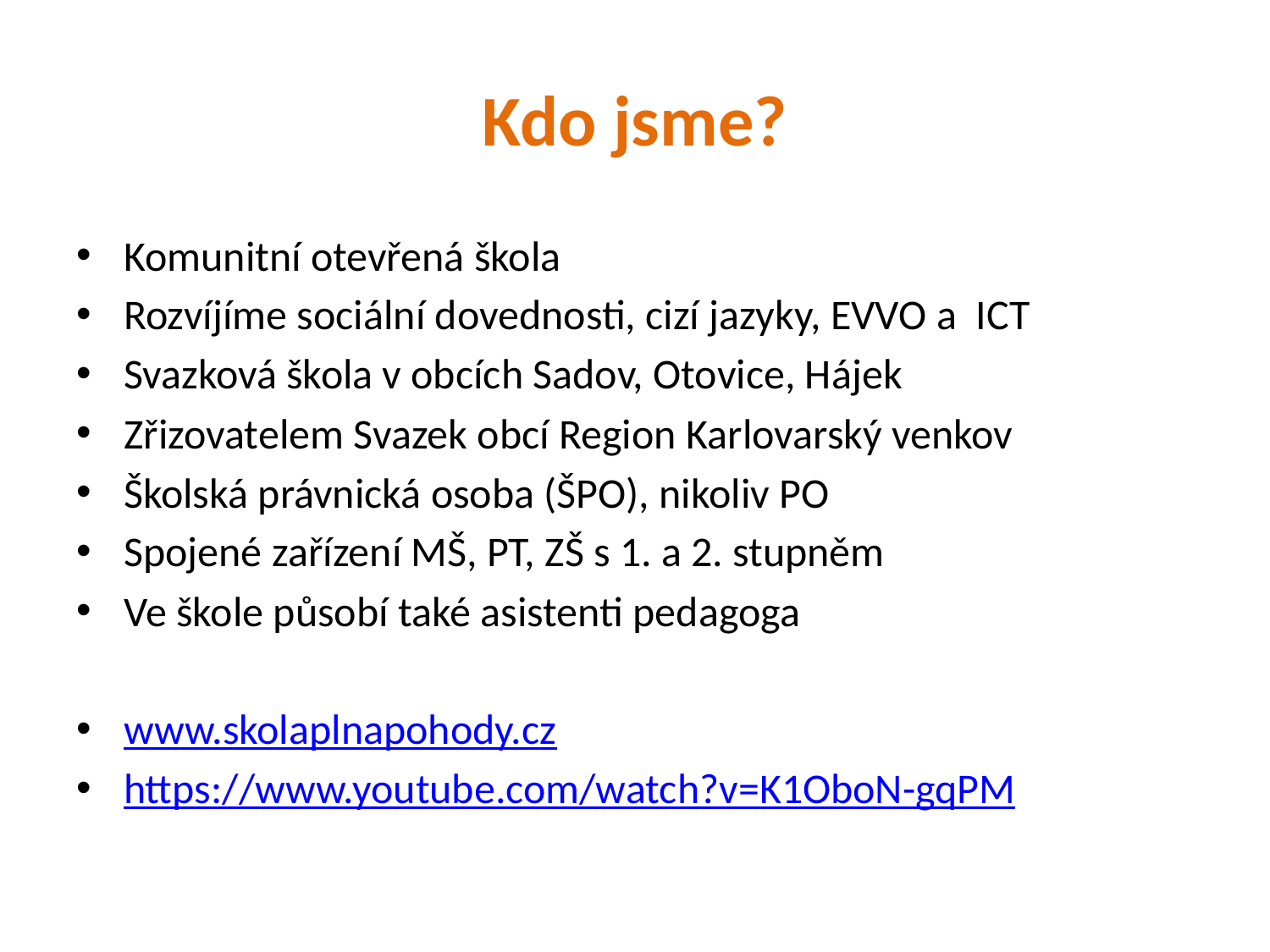

# Kdo jsme?
Komunitní otevřená škola
Rozvíjíme sociální dovednosti, cizí jazyky, EVVO a  ICT
Svazková škola v obcích Sadov, Otovice, Hájek
Zřizovatelem Svazek obcí Region Karlovarský venkov
Školská právnická osoba (ŠPO), nikoliv PO
Spojené zařízení MŠ, PT, ZŠ s 1. a 2. stupněm
Ve škole působí také asistenti pedagoga

www.skolaplnapohody.cz
https://www.youtube.com/watch?v=K1OboN-gqPM